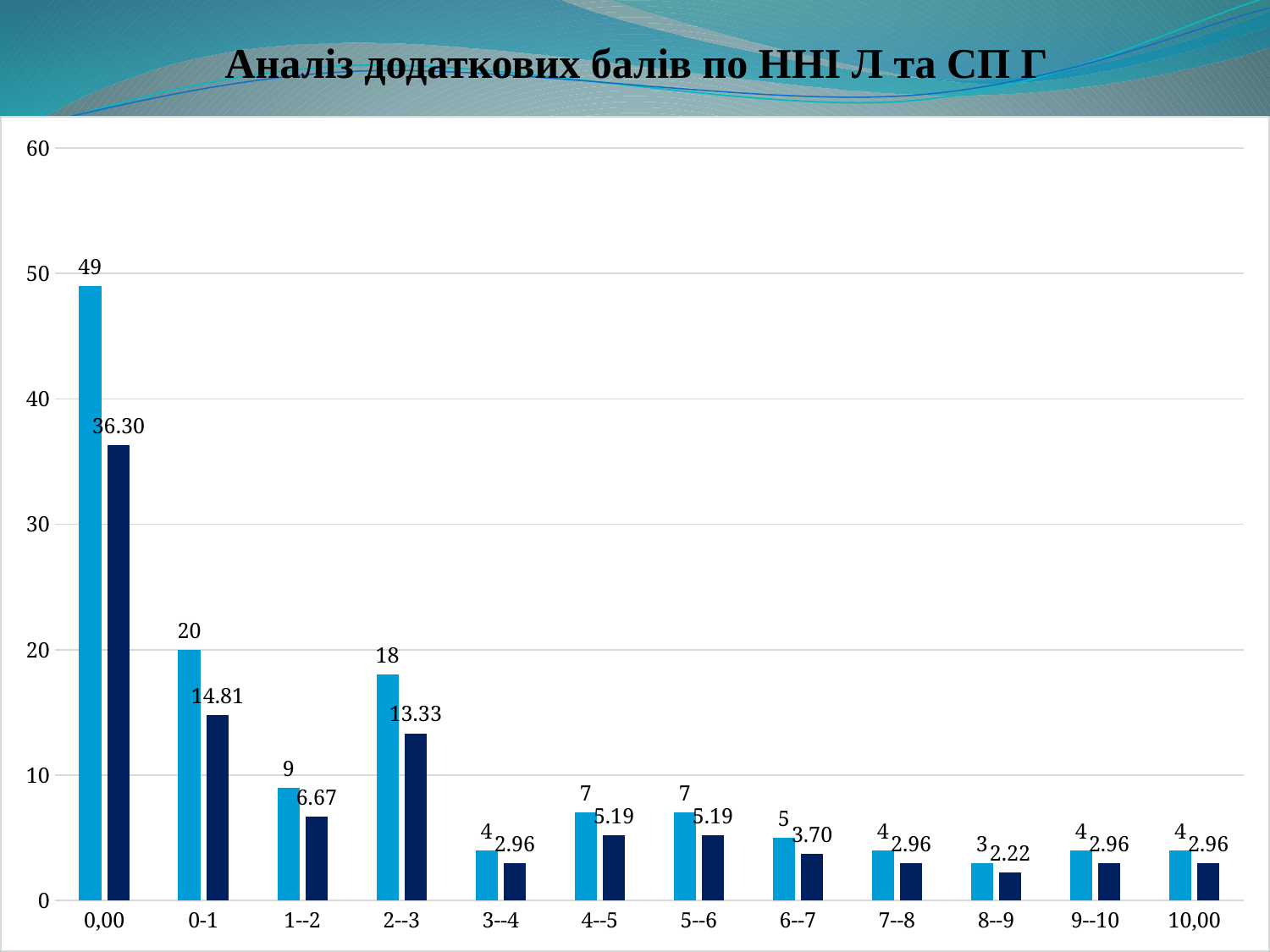

# Аналіз додаткових балів по ННІ Л та СП Г

### Chart

| Category |  |  |
|---|---|---|
| 0,00 | 49.0 | 36.2962962962963 |
| 0-1 | 20.0 | 14.814814814814815 |
| 1--2 | 9.0 | 6.666666666666667 |
| 2--3 | 18.0 | 13.333333333333334 |
| 3--4 | 4.0 | 2.962962962962963 |
| 4--5 | 7.0 | 5.185185185185185 |
| 5--6 | 7.0 | 5.185185185185185 |
| 6--7 | 5.0 | 3.7037037037037037 |
| 7--8 | 4.0 | 2.962962962962963 |
| 8--9 | 3.0 | 2.2222222222222223 |
| 9--10 | 4.0 | 2.962962962962963 |
| 10,00 | 4.0 | 2.962962962962963 |